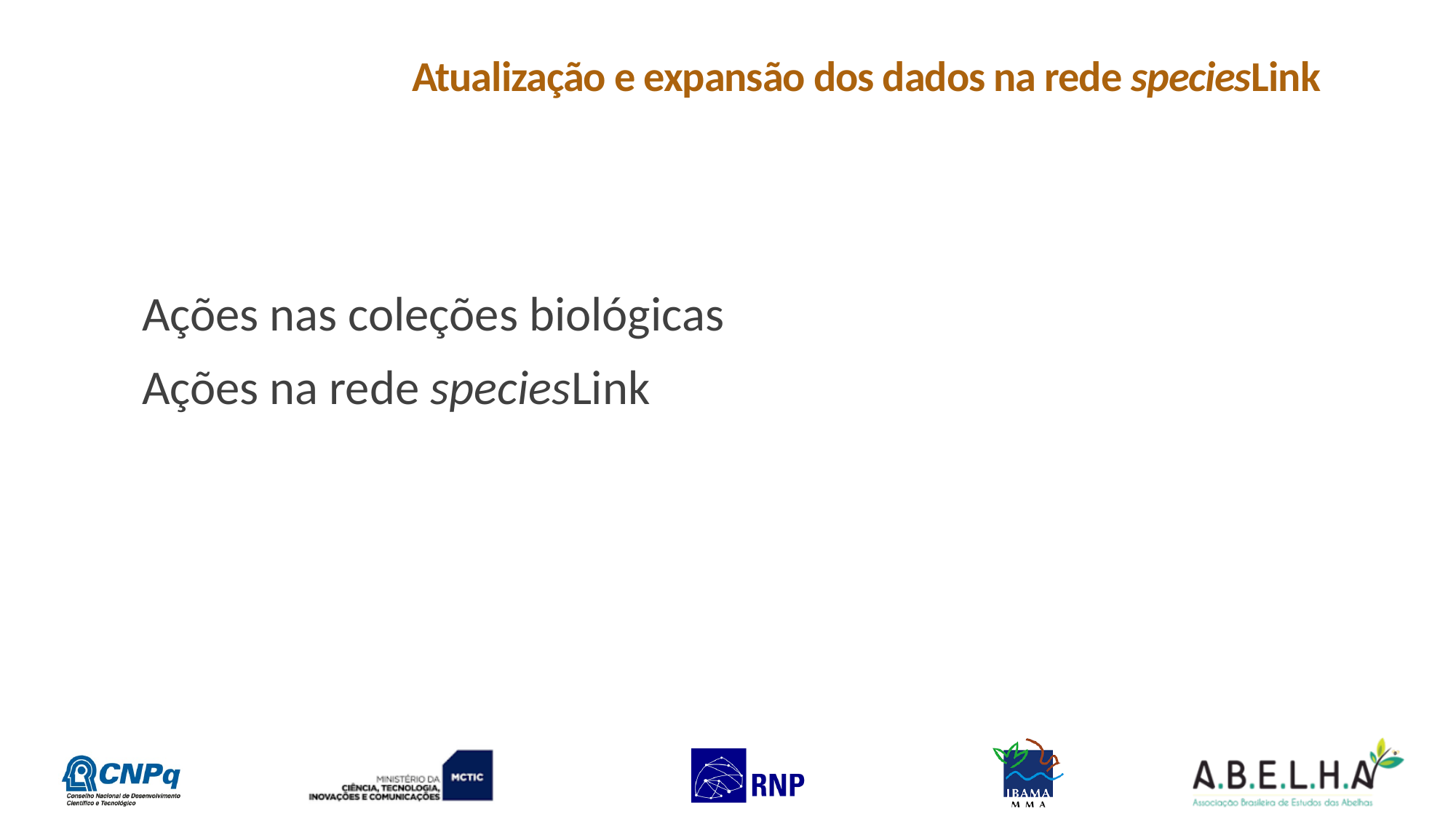

# Atualização e expansão dos dados na rede speciesLink
Ações nas coleções biológicas
Ações na rede speciesLink